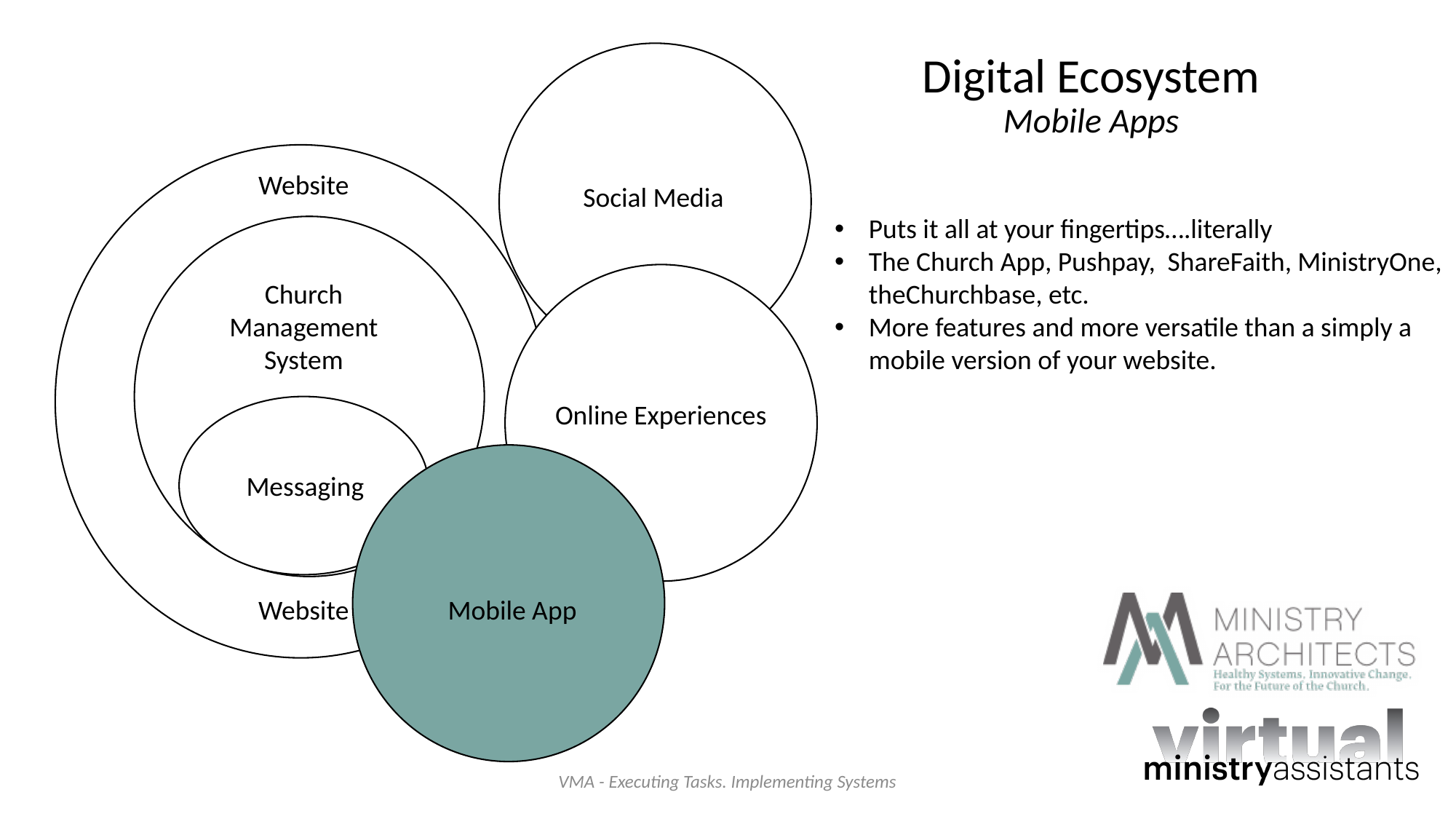

# Digital Ecosystem Mobile Apps

Website
Social Media
Puts it all at your fingertips….literally
The Church App, Pushpay,  ShareFaith, MinistryOne, theChurchbase, etc.
More features and more versatile than a simply a mobile version of your website.

Church Management System
Online Experiences

Messaging
Website
Mobile App
 VMA - Executing Tasks. Implementing Systems